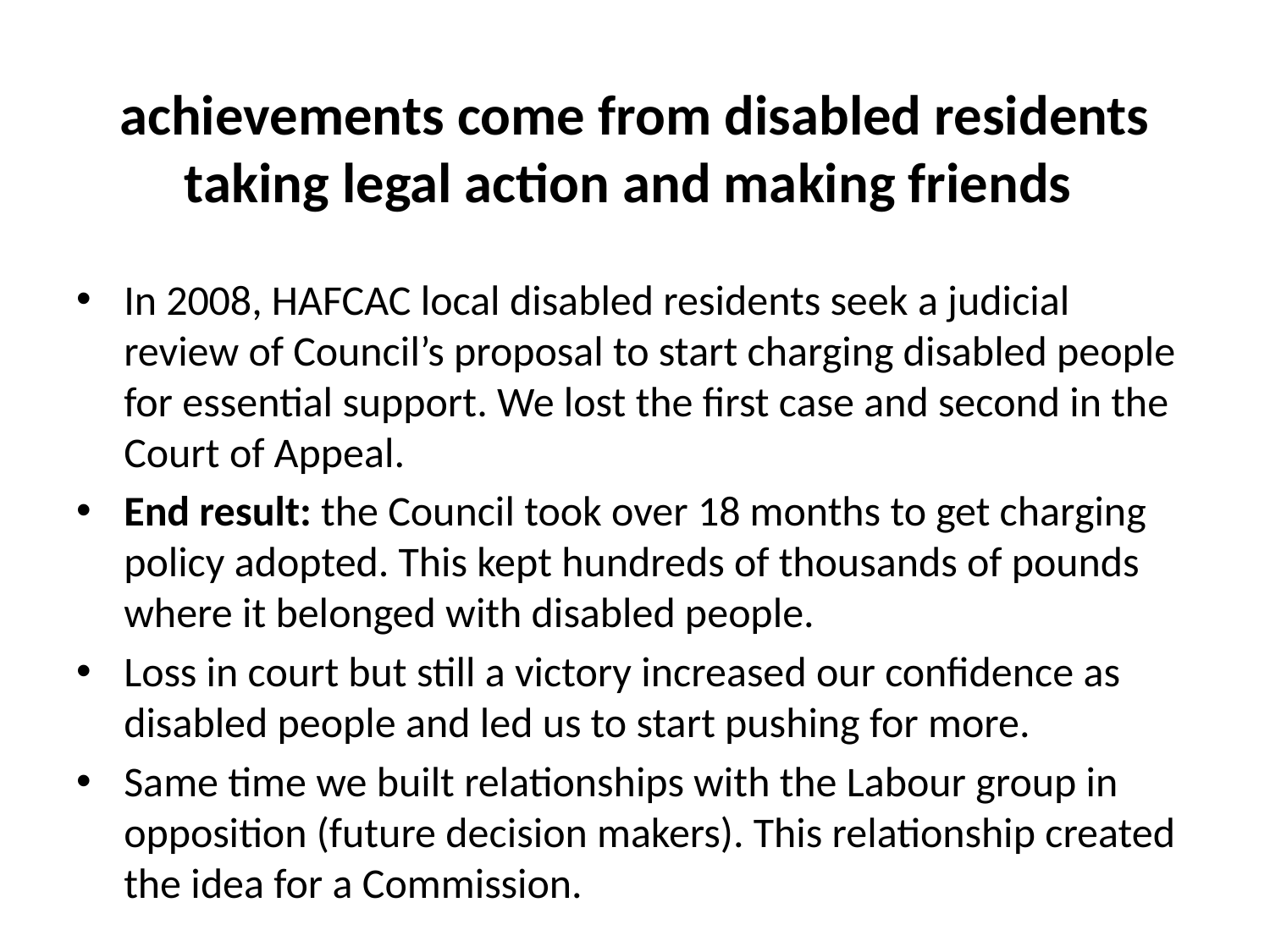

# achievements come from disabled residents taking legal action and making friends
In 2008, HAFCAC local disabled residents seek a judicial review of Council’s proposal to start charging disabled people for essential support. We lost the first case and second in the Court of Appeal.
End result: the Council took over 18 months to get charging policy adopted. This kept hundreds of thousands of pounds where it belonged with disabled people.
Loss in court but still a victory increased our confidence as disabled people and led us to start pushing for more.
Same time we built relationships with the Labour group in opposition (future decision makers). This relationship created the idea for a Commission.